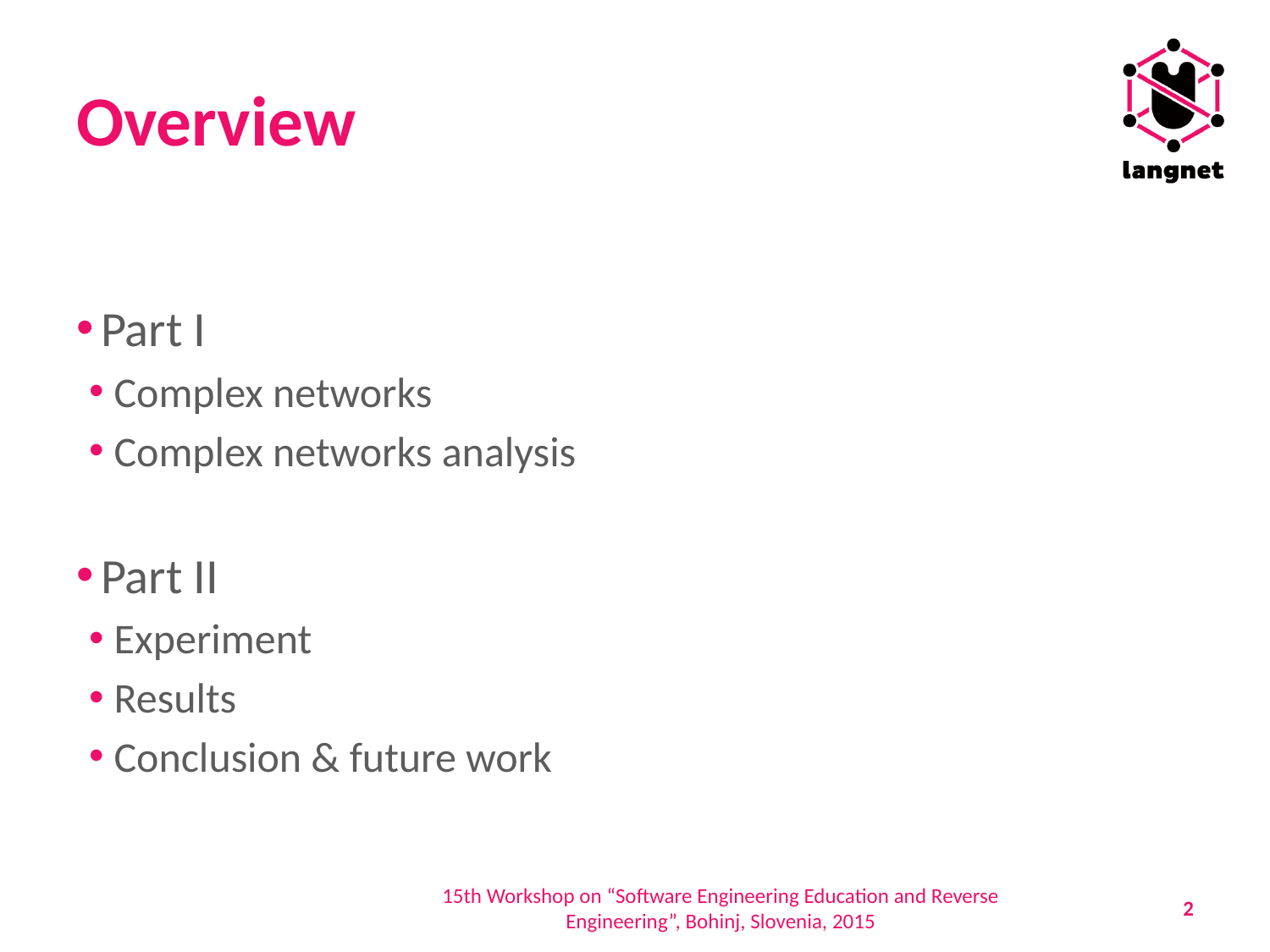

# Overview

Part I
Complex networks
Complex networks analysis

Part II
Experiment
Results
Conclusion & future work

15th Workshop on “Software Engineering Education and Reverse Engineering”, Bohinj, Slovenia, 2015
2